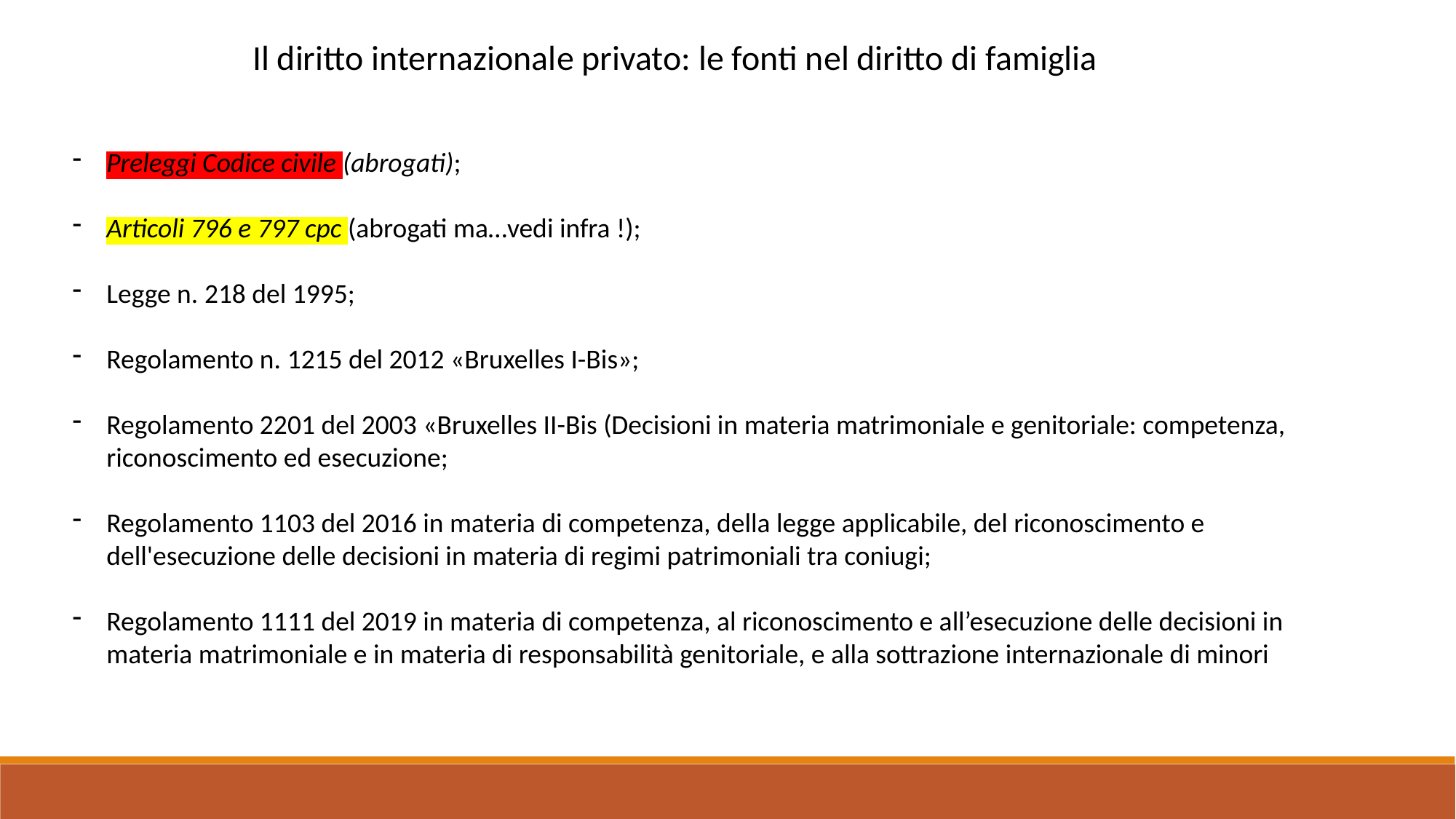

Il diritto internazionale privato: le fonti nel diritto di famiglia
Preleggi Codice civile (abrogati);

Articoli 796 e 797 cpc (abrogati ma…vedi infra !);

Legge n. 218 del 1995;

Regolamento n. 1215 del 2012 «Bruxelles I-Bis»;

Regolamento 2201 del 2003 «Bruxelles II-Bis (Decisioni in materia matrimoniale e genitoriale: competenza, riconoscimento ed esecuzione;

Regolamento 1103 del 2016 in materia di competenza, della legge applicabile, del riconoscimento e dell'esecuzione delle decisioni in materia di regimi patrimoniali tra coniugi;

Regolamento 1111 del 2019 in materia di competenza, al riconoscimento e all’esecuzione delle decisioni in materia matrimoniale e in materia di responsabilità genitoriale, e alla sottrazione internazionale di minori